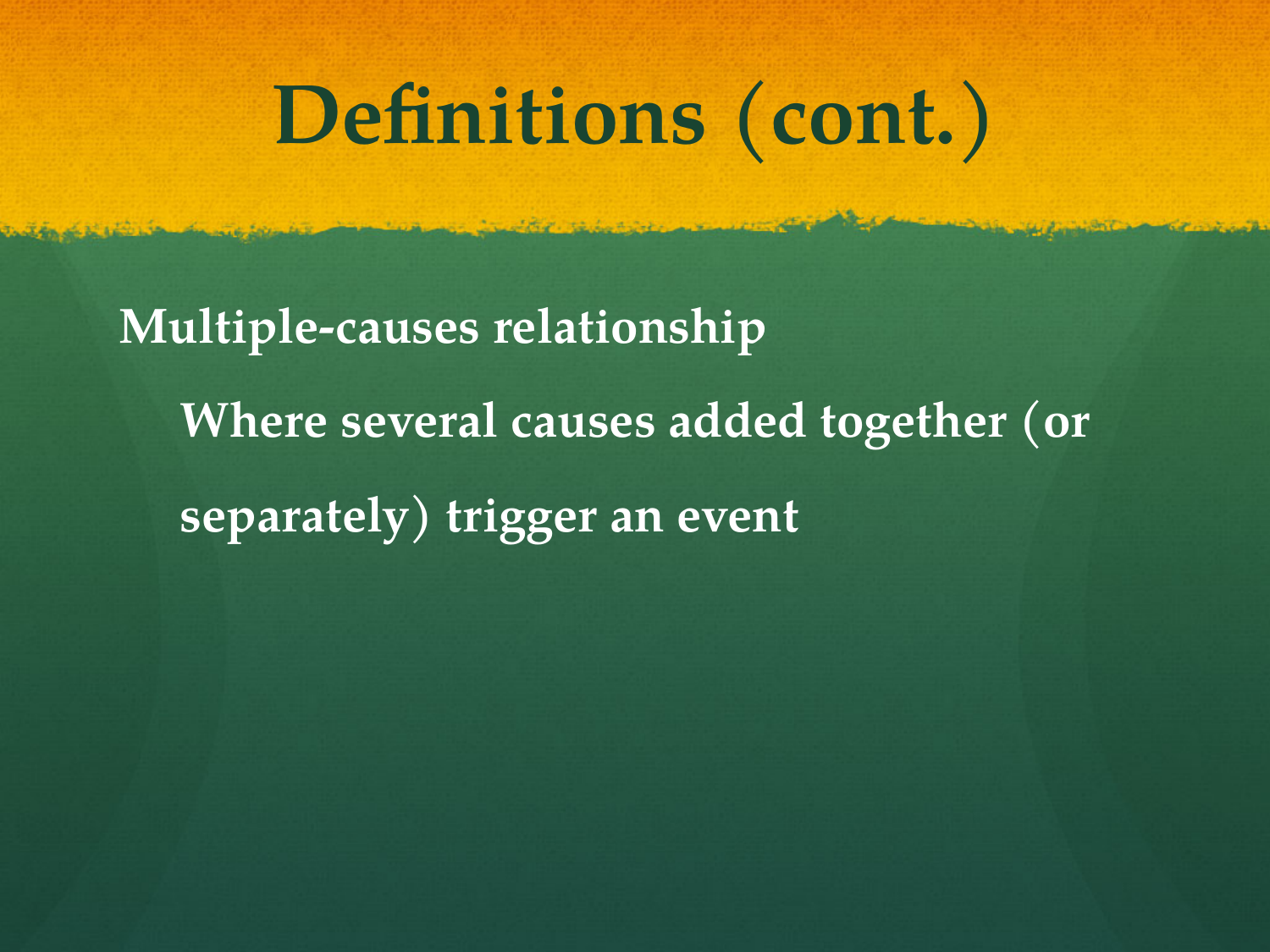

# Definitions (cont.)
Multiple-causes relationship
     Where several causes added together (or
     separately) trigger an event